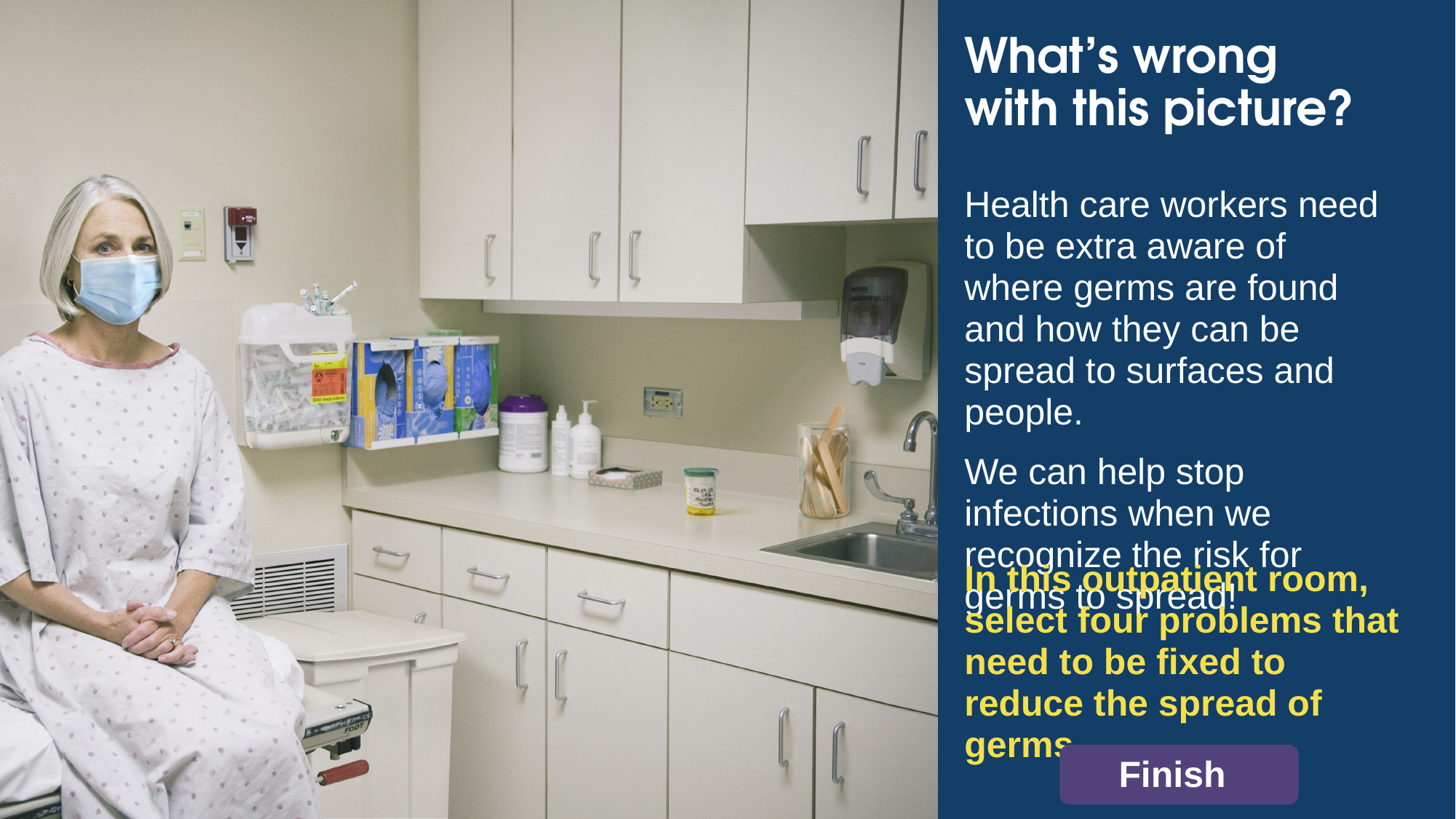

# What’s wrong with this picture?
Health care workers need to be extra aware of where germs are found and how they can be spread to surfaces and people.
We can help stop infections when we recognize the risk for germs to spread!

In this outpatient room, select four problems that need to be fixed to reduce the spread of germs.

Finish